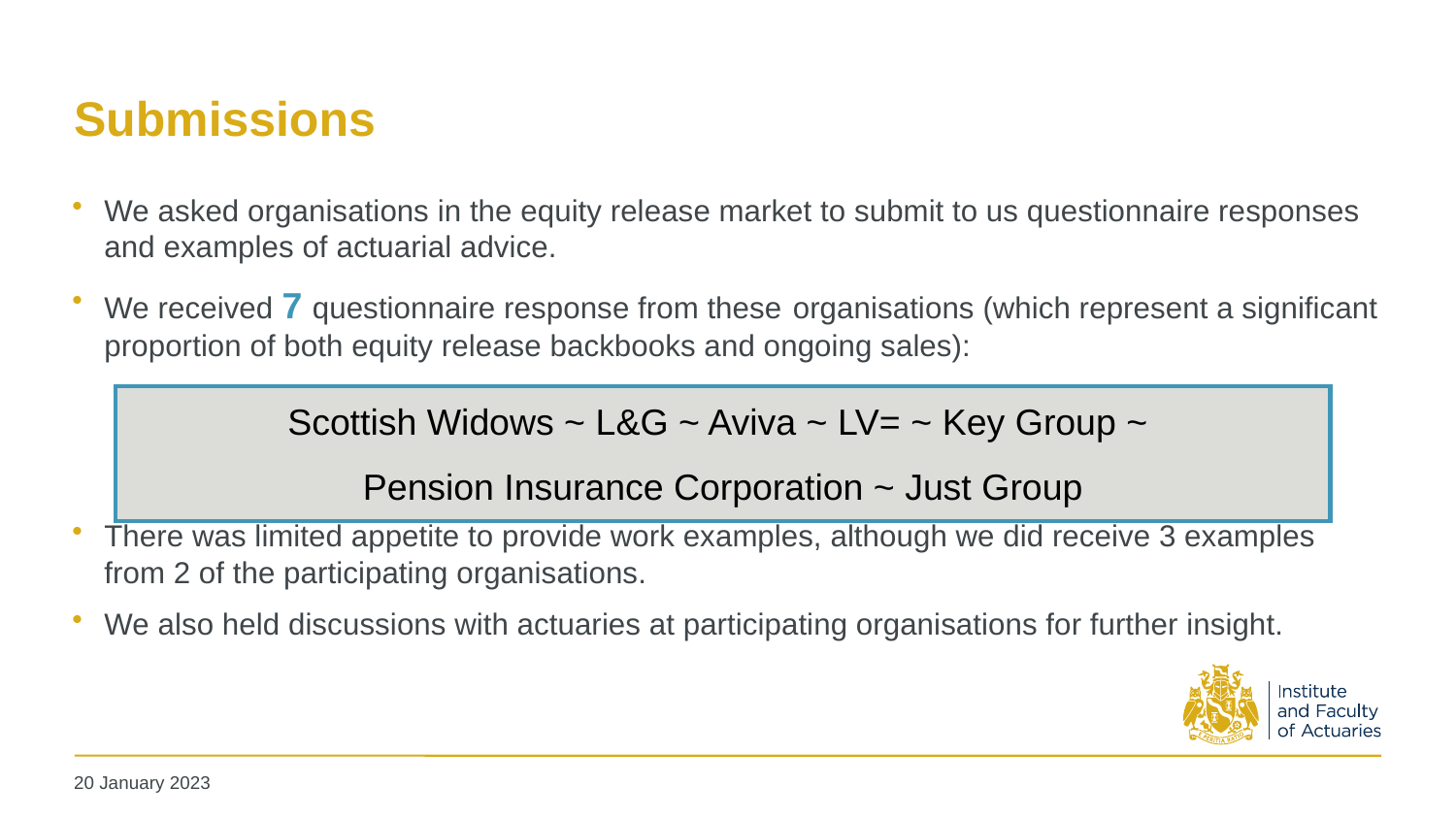

# Submissions
We asked organisations in the equity release market to submit to us questionnaire responses and examples of actuarial advice.
We received 7 questionnaire response from these organisations (which represent a significant proportion of both equity release backbooks and ongoing sales):

There was limited appetite to provide work examples, although we did receive 3 examples from 2 of the participating organisations.
We also held discussions with actuaries at participating organisations for further insight.
Scottish Widows ~ L&G ~ Aviva ~ LV= ~ Key Group ~
Pension Insurance Corporation ~ Just Group
14
20 January 2023